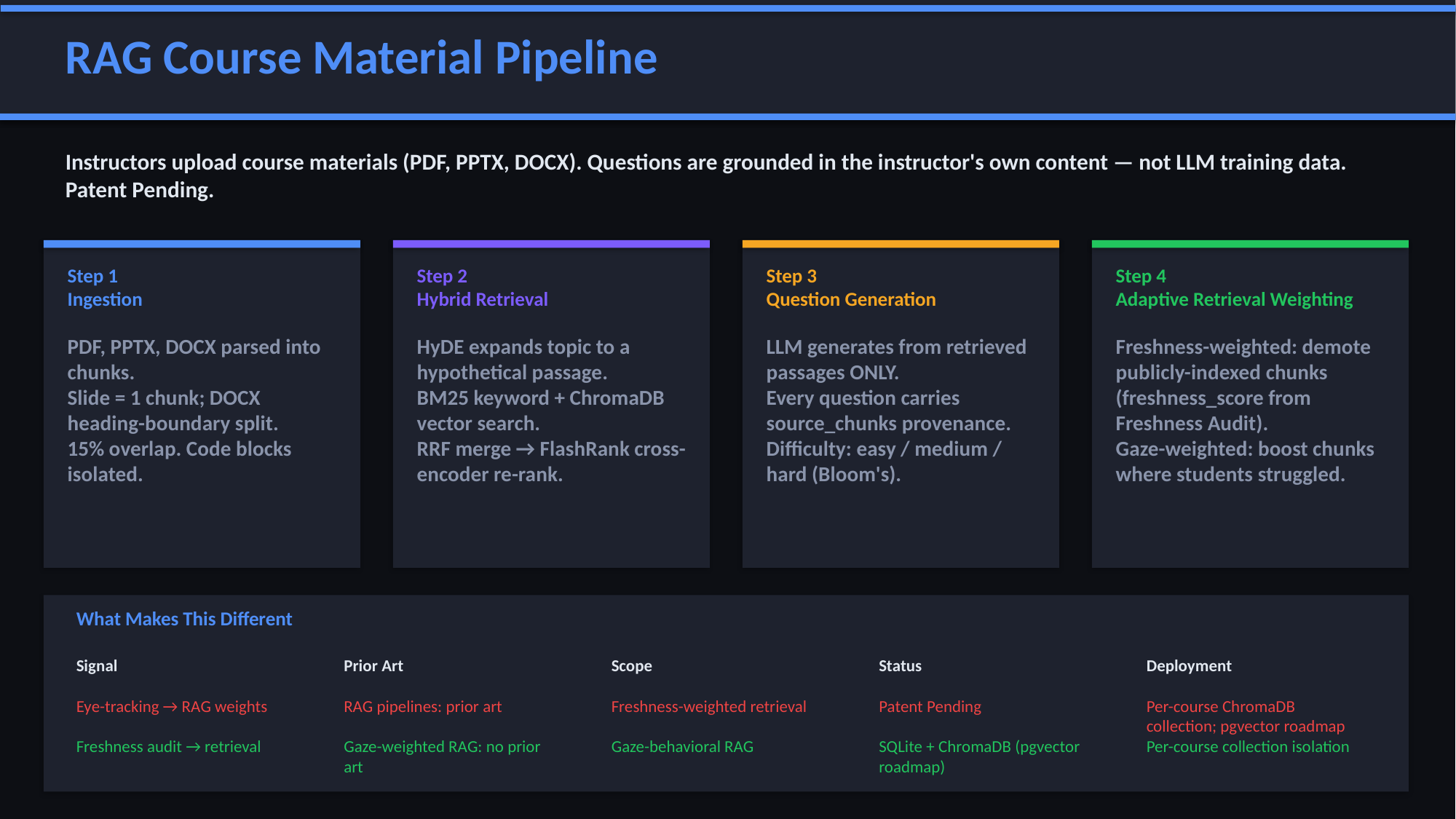

RAG Course Material Pipeline

Instructors upload course materials (PDF, PPTX, DOCX). Questions are grounded in the instructor's own content — not LLM training data. Patent Pending.

Step 1
Ingestion
Step 2
Hybrid Retrieval
Step 3
Question Generation
Step 4
Adaptive Retrieval Weighting
PDF, PPTX, DOCX parsed into chunks.
Slide = 1 chunk; DOCX heading-boundary split.
15% overlap. Code blocks isolated.
HyDE expands topic to a hypothetical passage.
BM25 keyword + ChromaDB vector search.
RRF merge → FlashRank cross-encoder re-rank.
LLM generates from retrieved passages ONLY.
Every question carries source_chunks provenance.
Difficulty: easy / medium / hard (Bloom's).
Freshness-weighted: demote publicly-indexed chunks
(freshness_score from Freshness Audit).
Gaze-weighted: boost chunks where students struggled.

What Makes This Different
Signal
Prior Art
Scope
Status
Deployment
Eye-tracking → RAG weights
RAG pipelines: prior art
Freshness-weighted retrieval
Patent Pending
Per-course ChromaDB collection; pgvector roadmap
Freshness audit → retrieval
Gaze-weighted RAG: no prior art
Gaze-behavioral RAG
SQLite + ChromaDB (pgvector roadmap)
Per-course collection isolation